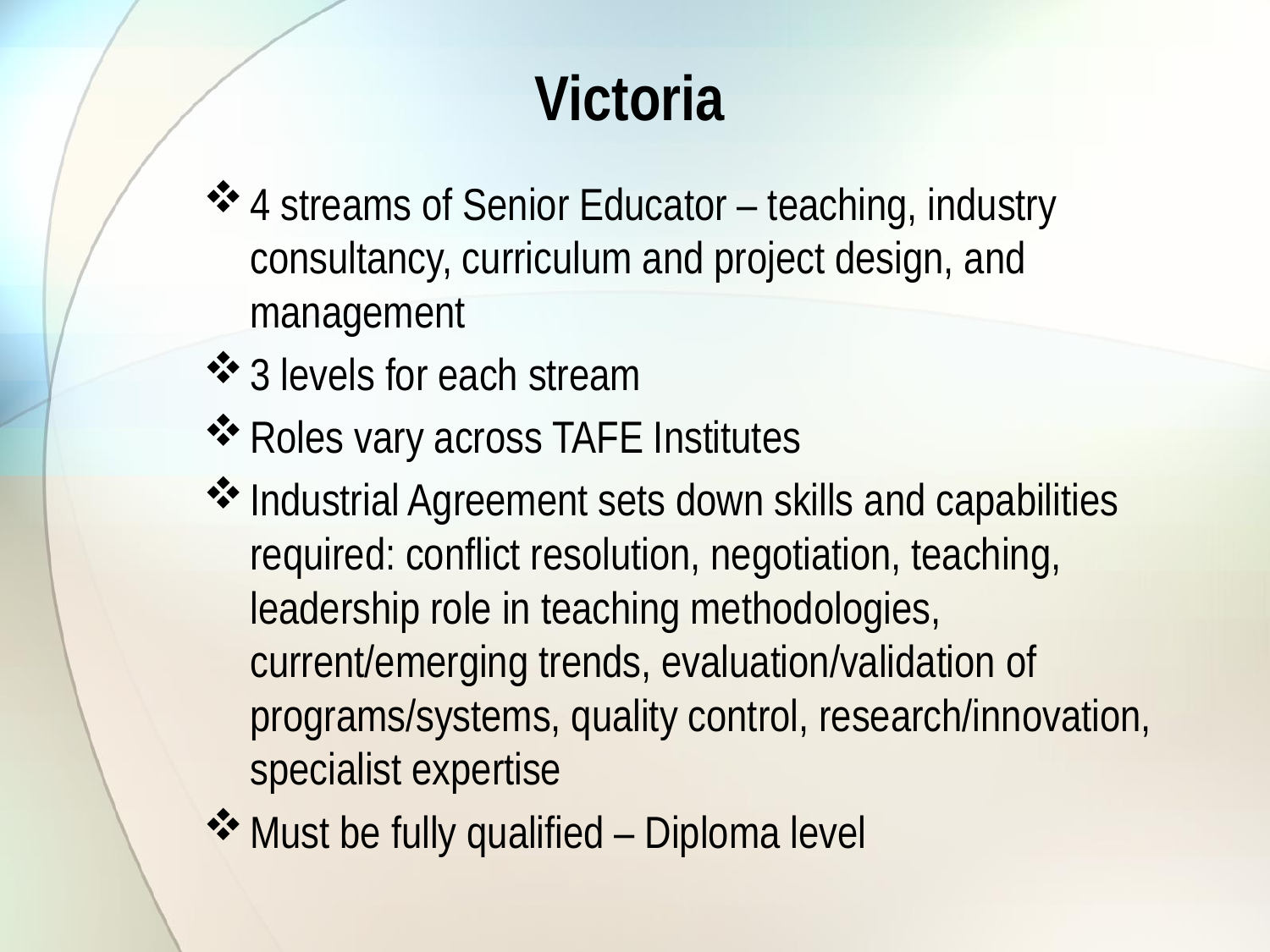

# Victoria
4 streams of Senior Educator – teaching, industry consultancy, curriculum and project design, and management
3 levels for each stream
Roles vary across TAFE Institutes
Industrial Agreement sets down skills and capabilities required: conflict resolution, negotiation, teaching, leadership role in teaching methodologies, current/emerging trends, evaluation/validation of programs/systems, quality control, research/innovation, specialist expertise
Must be fully qualified – Diploma level